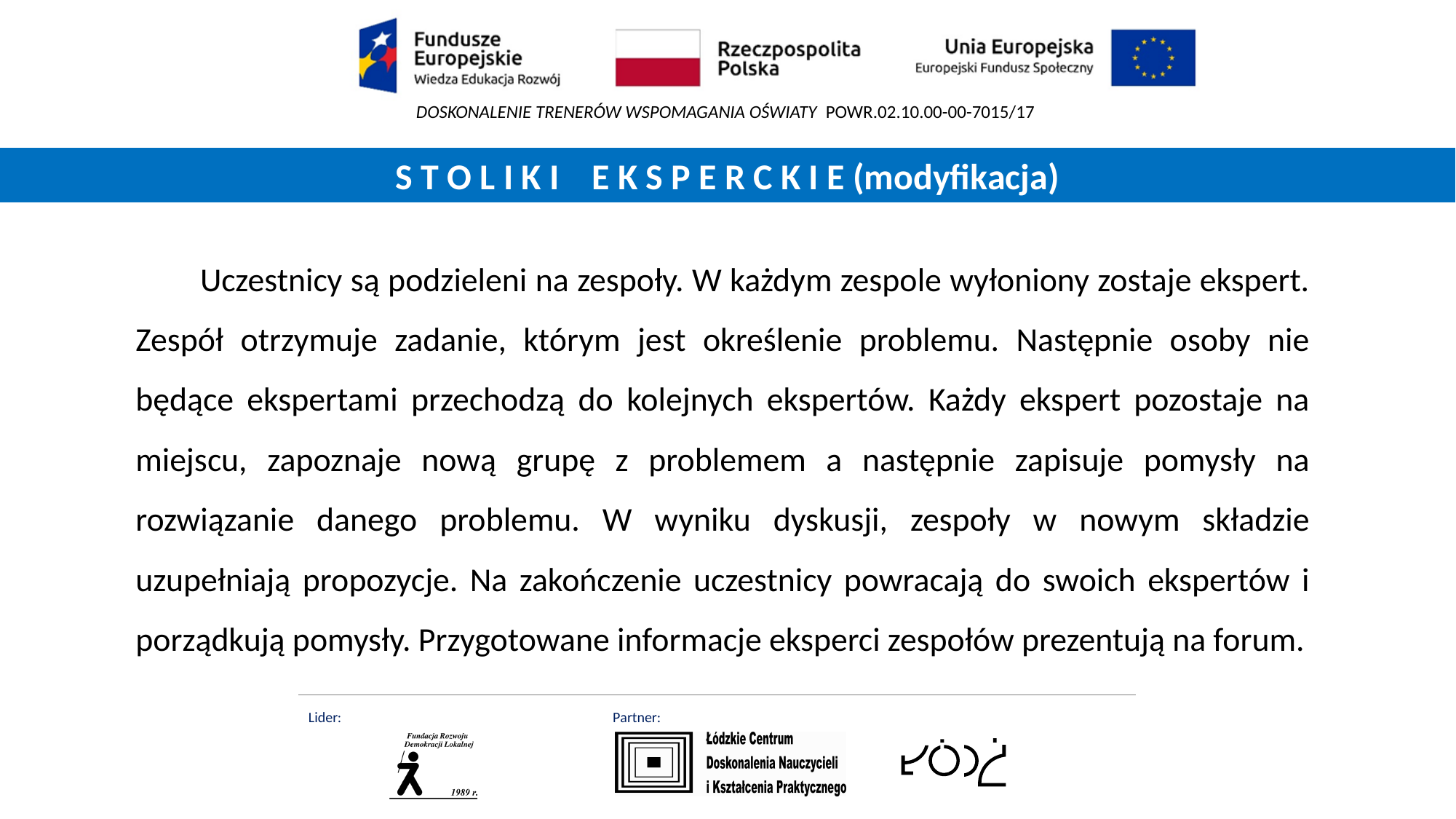

S T O L I K I    E K S P E R C K I E (modyfikacja)
Uczestnicy są podzieleni na zespoły. W każdym zespole wyłoniony zostaje ekspert. Zespół otrzymuje zadanie, którym jest określenie problemu. Następnie osoby nie będące ekspertami przechodzą do kolejnych ekspertów. Każdy ekspert pozostaje na miejscu, zapoznaje nową grupę z problemem a następnie zapisuje pomysły na rozwiązanie danego problemu. W wyniku dyskusji, zespoły w nowym składzie uzupełniają propozycje. Na zakończenie uczestnicy powracają do swoich ekspertów i porządkują pomysły. Przygotowane informacje eksperci zespołów prezentują na forum.